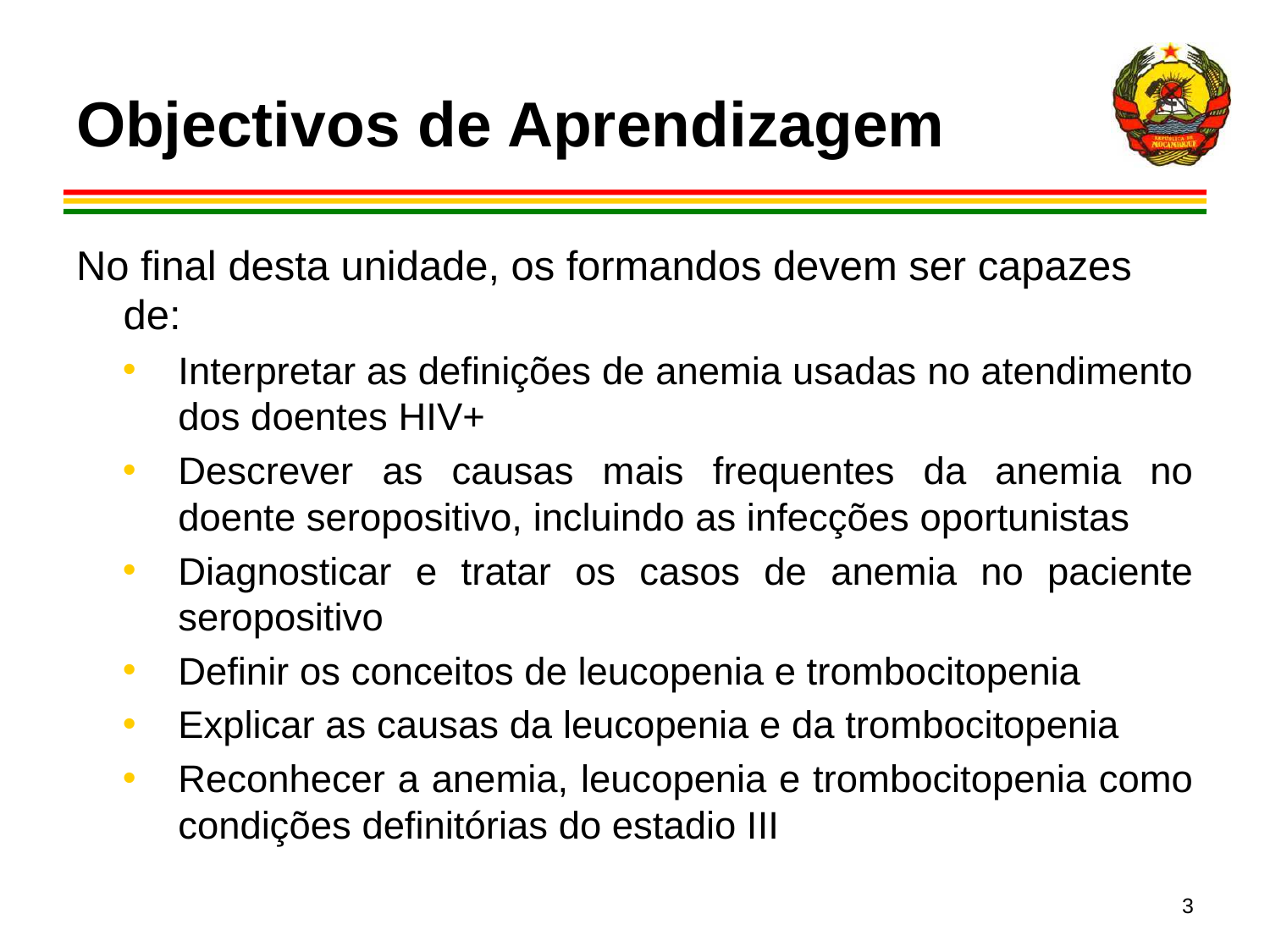

# Objectivos de Aprendizagem
No final desta unidade, os formandos devem ser capazes de:
Interpretar as definições de anemia usadas no atendimento dos doentes HIV+
Descrever as causas mais frequentes da anemia no doente seropositivo, incluindo as infecções oportunistas
Diagnosticar e tratar os casos de anemia no paciente seropositivo
Definir os conceitos de leucopenia e trombocitopenia
Explicar as causas da leucopenia e da trombocitopenia
Reconhecer a anemia, leucopenia e trombocitopenia como condições definitórias do estadio III